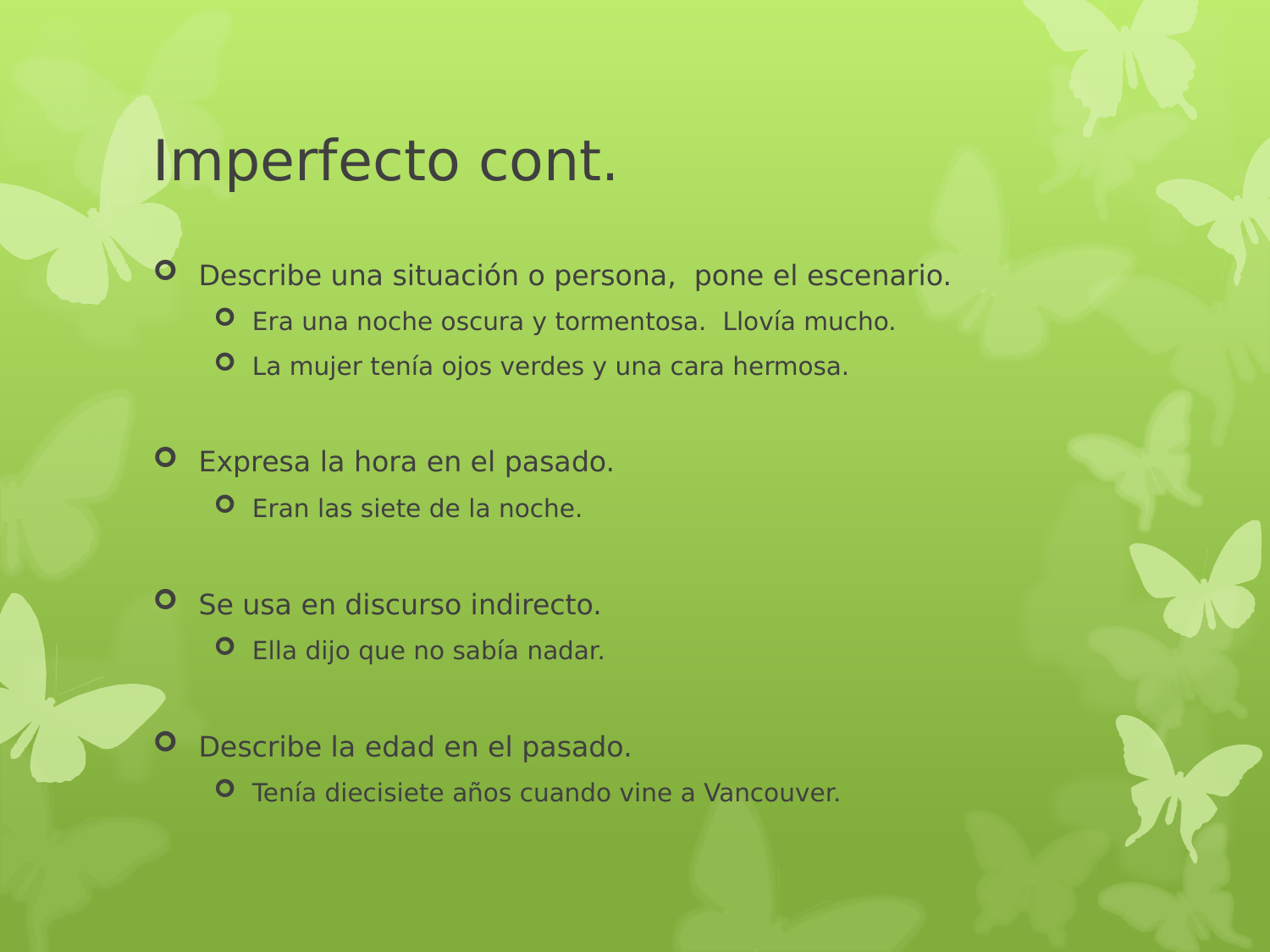

# Imperfecto cont.
Describe una situación o persona,  pone el escenario.
Era una noche oscura y tormentosa.  Llovía mucho.
La mujer tenía ojos verdes y una cara hermosa.

Expresa la hora en el pasado.
Eran las siete de la noche.

Se usa en discurso indirecto.
Ella dijo que no sabía nadar.

Describe la edad en el pasado.
Tenía diecisiete años cuando vine a Vancouver.